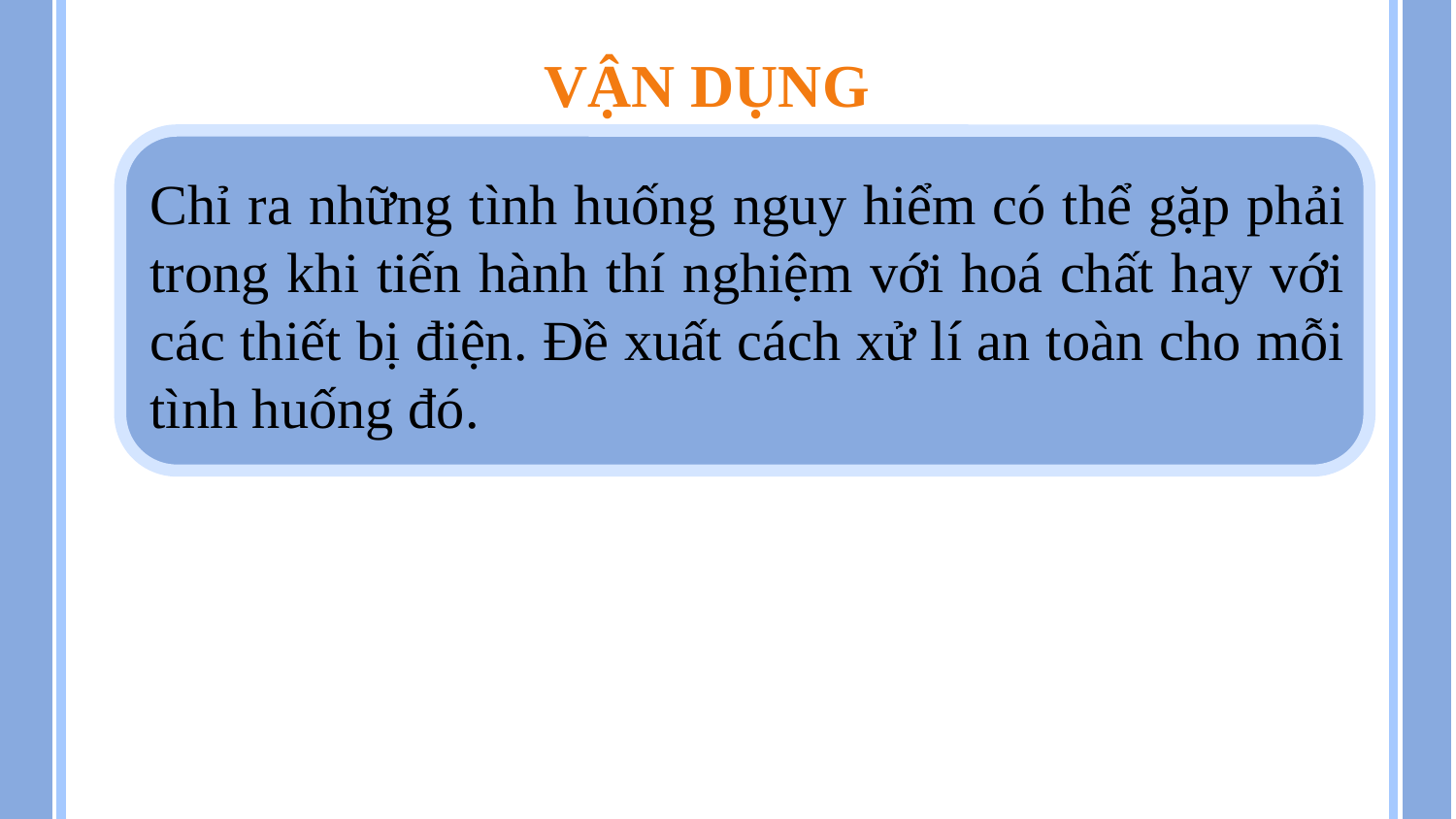

VẬN DỤNG

Chỉ ra những tình huống nguy hiểm có thể gặp phải trong khi tiến hành thí nghiệm với hoá chất hay với các thiết bị điện. Đề xuất cách xử lí an toàn cho mỗi tình huống đó.